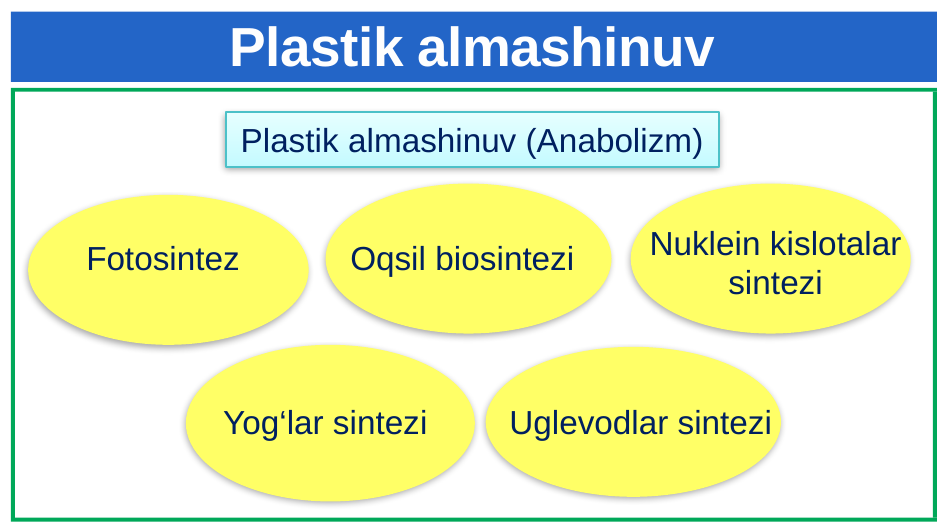

# Plastik almashinuv
Plastik almashinuv (Anabolizm)

Nuklein kislotalar sintezi

Oqsil biosintezi

Fotosintez

Yog‘lar sintezi

Uglevodlar sintezi